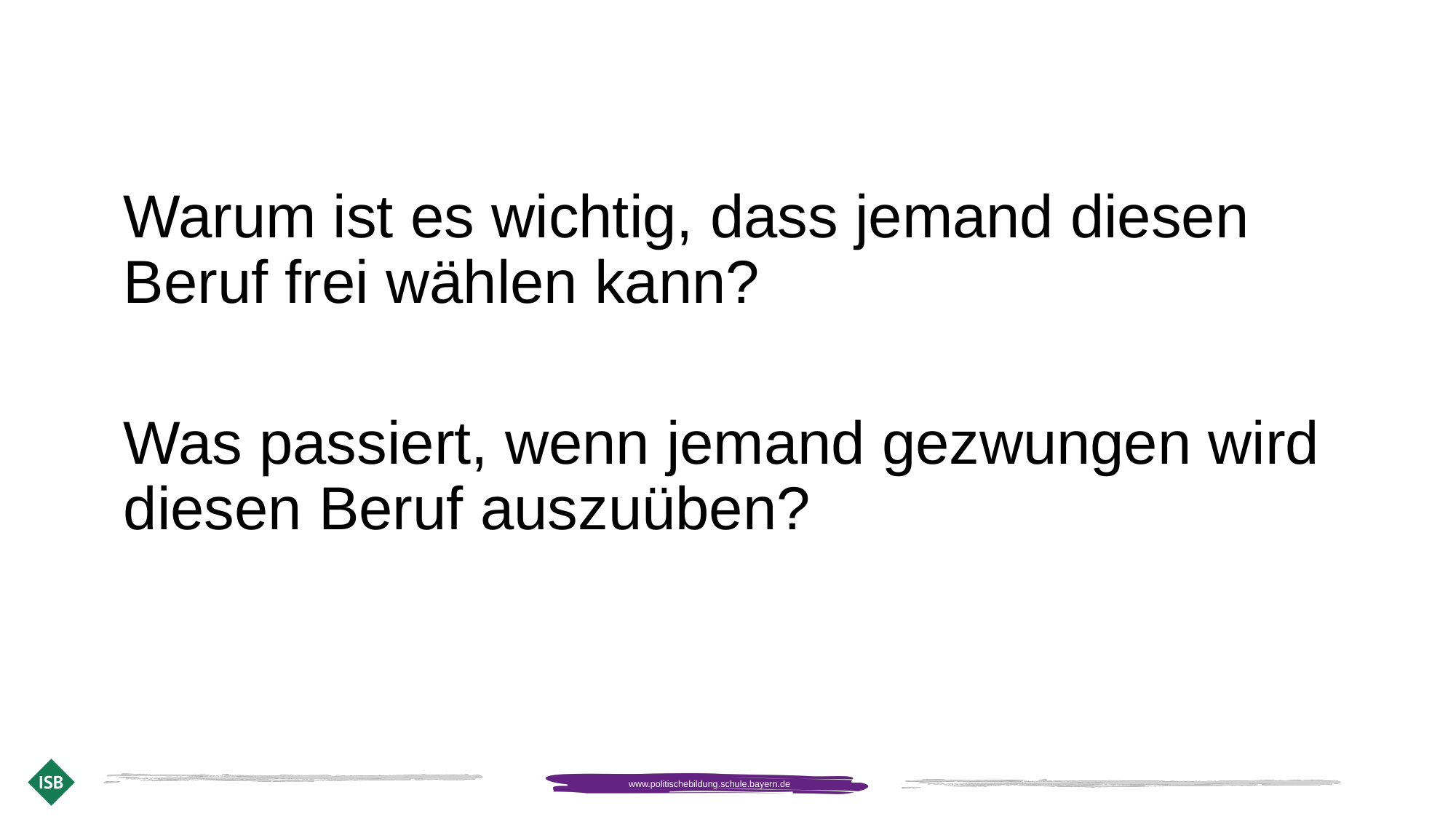

Warum ist es wichtig, dass jemand diesen Beruf frei wählen kann?

Was passiert, wenn jemand gezwungen wird diesen Beruf auszuüben?